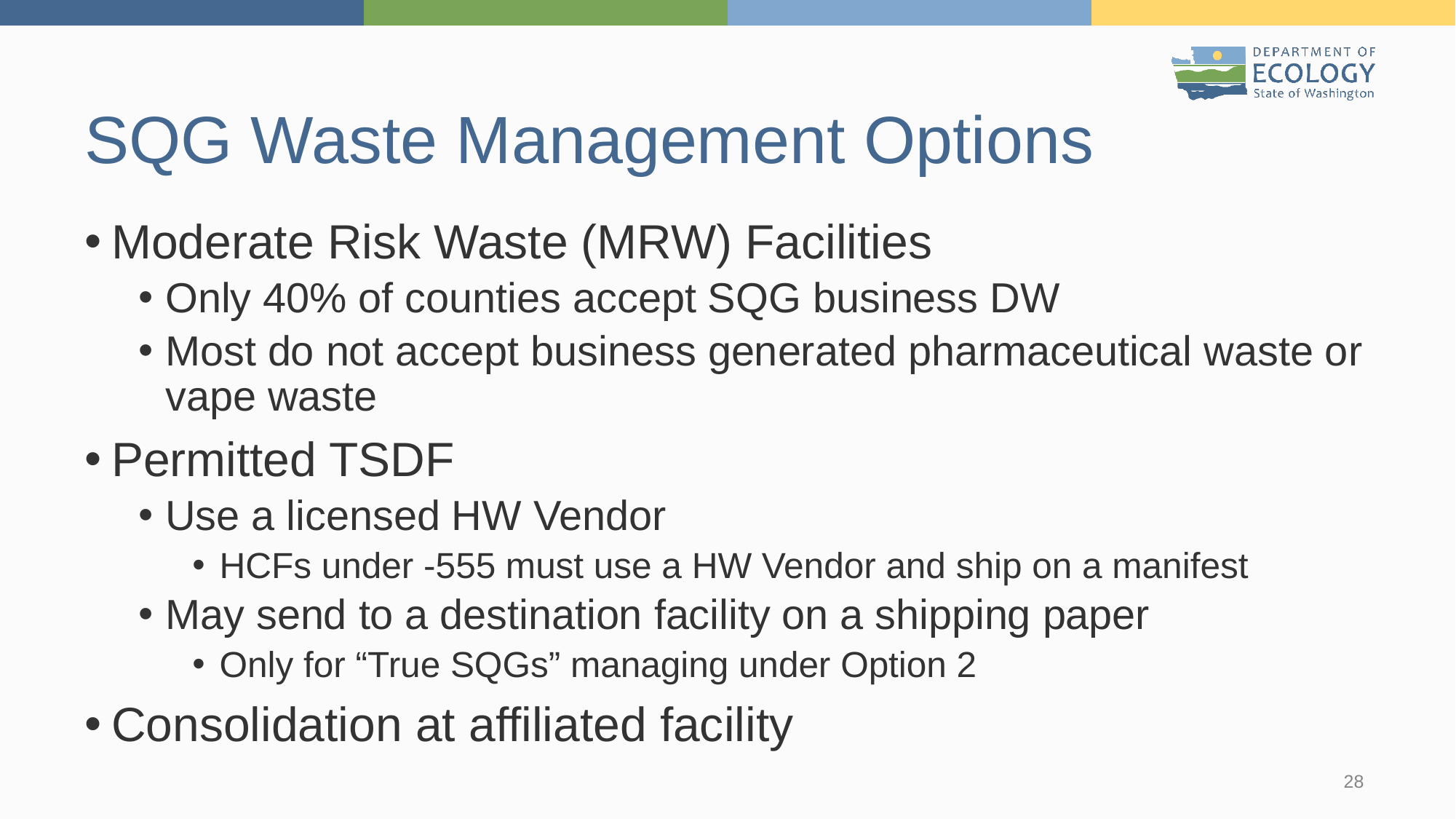

# SQG Waste Management Options
Moderate Risk Waste (MRW) Facilities
Only 40% of counties accept SQG business DW
Most do not accept business generated pharmaceutical waste or vape waste
Permitted TSDF
Use a licensed HW Vendor
HCFs under -555 must use a HW Vendor and ship on a manifest
May send to a destination facility on a shipping paper
Only for “True SQGs” managing under Option 2
Consolidation at affiliated facility
28